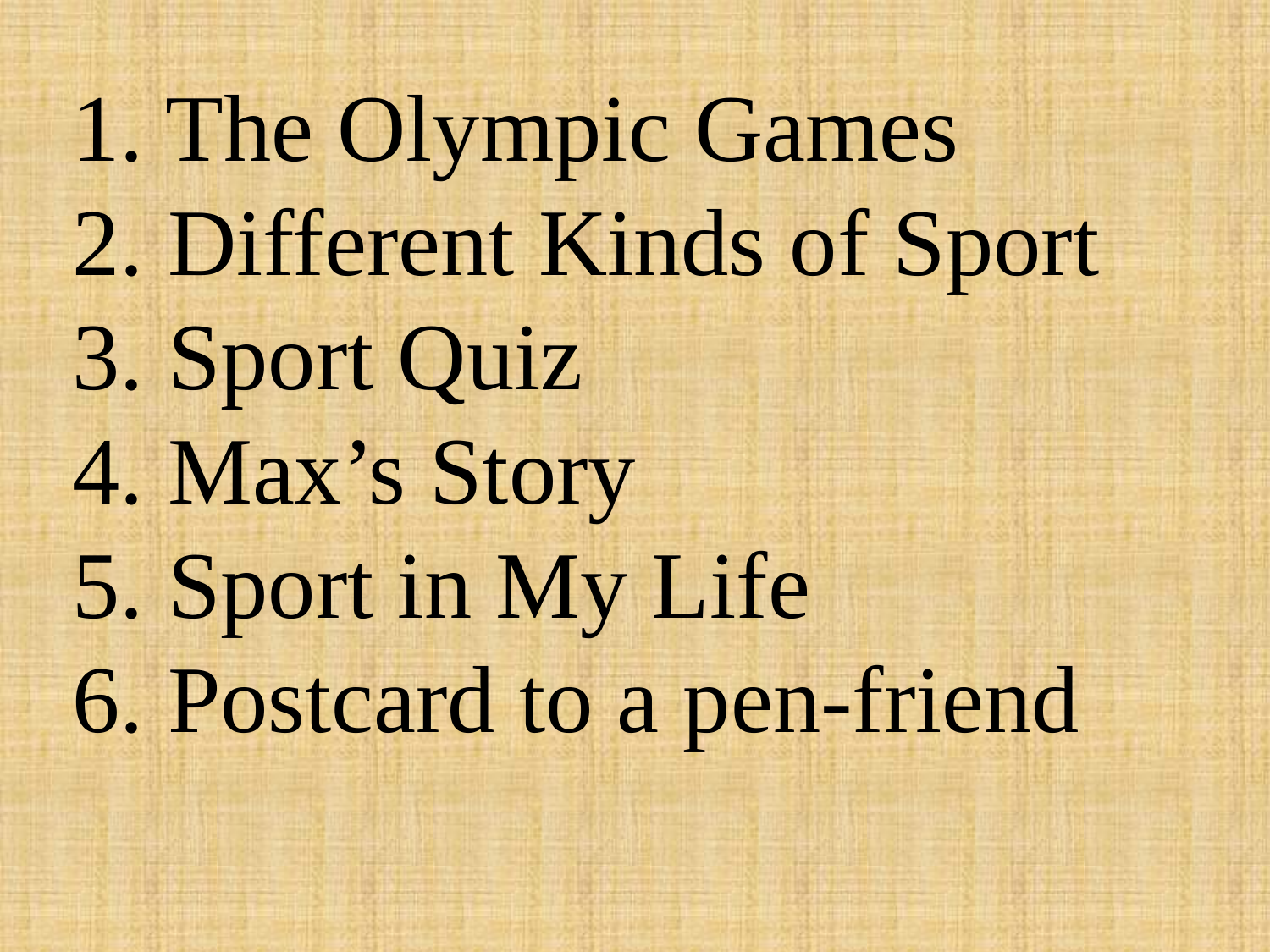

# 1. The Olympic Games 2. Different Kinds of Sport 3. Sport Quiz 4. Max’s Story 5. Sport in My Life 6. Postcard to a pen-friend